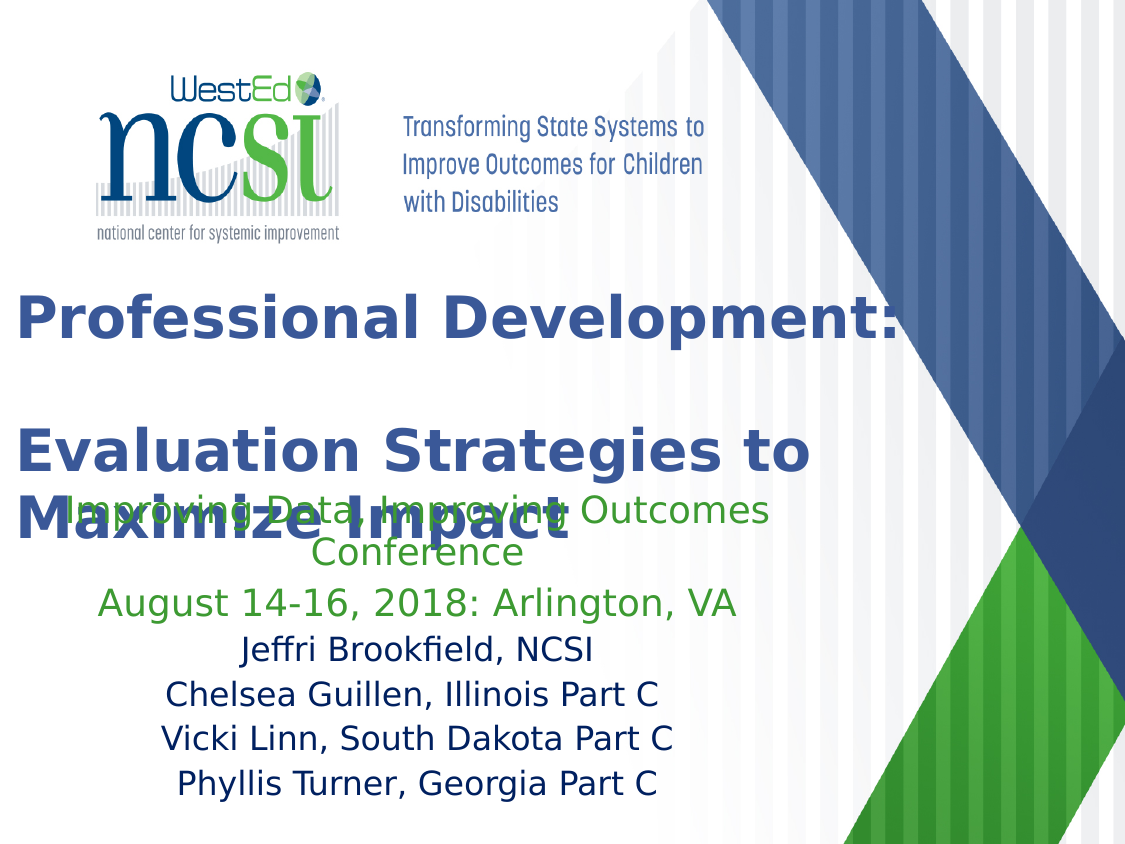

# Professional Development: Evaluation Strategies to Maximize Impact
Improving Data, Improving Outcomes Conference
August 14-16, 2018: Arlington, VA
Jeffri Brookfield, NCSI
Chelsea Guillen, Illinois Part C
Vicki Linn, South Dakota Part C
Phyllis Turner, Georgia Part C